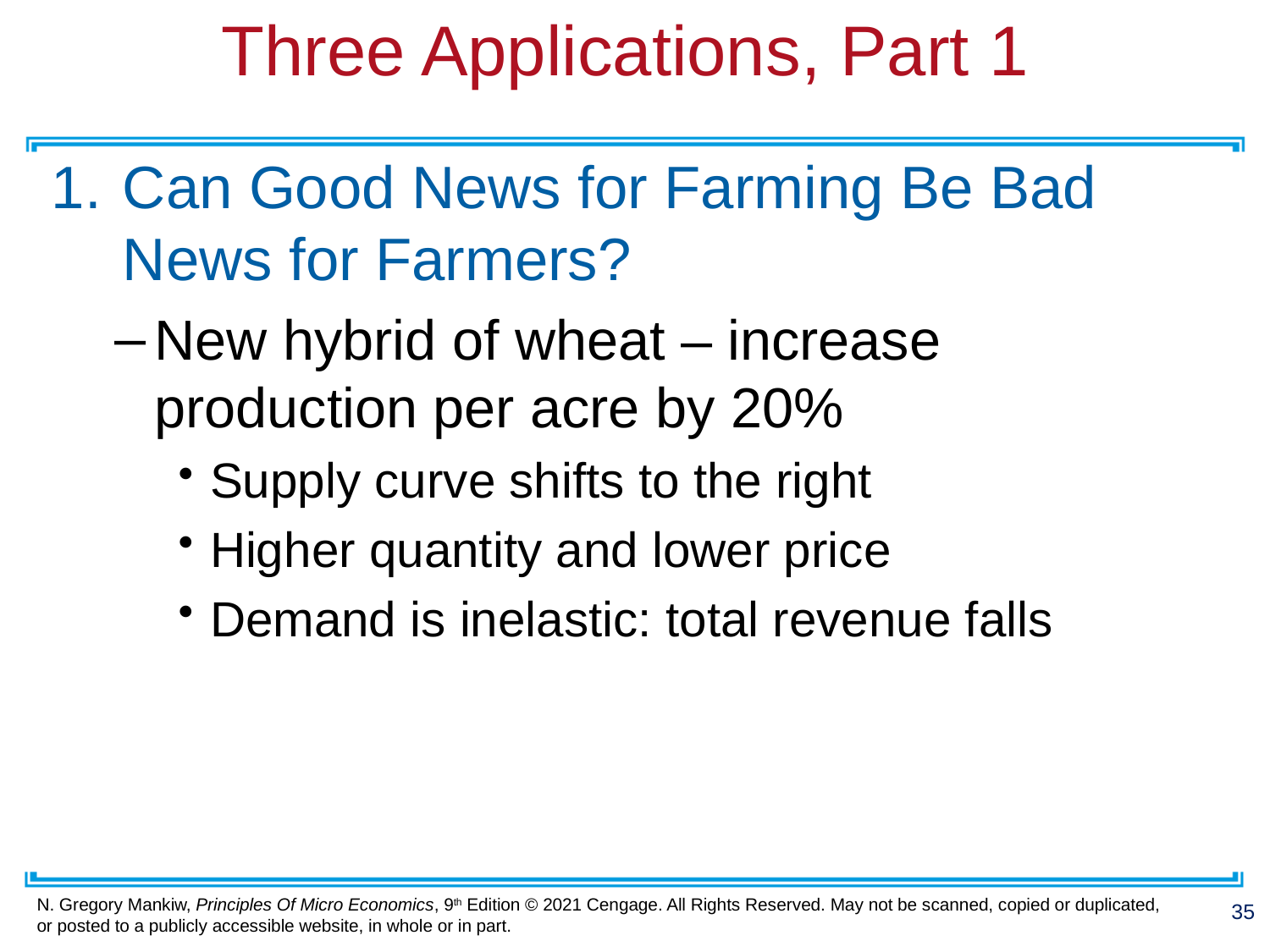

# Three Applications, Part 1
Can Good News for Farming Be Bad News for Farmers?
New hybrid of wheat – increase production per acre by 20%
Supply curve shifts to the right
Higher quantity and lower price
Demand is inelastic: total revenue falls
35